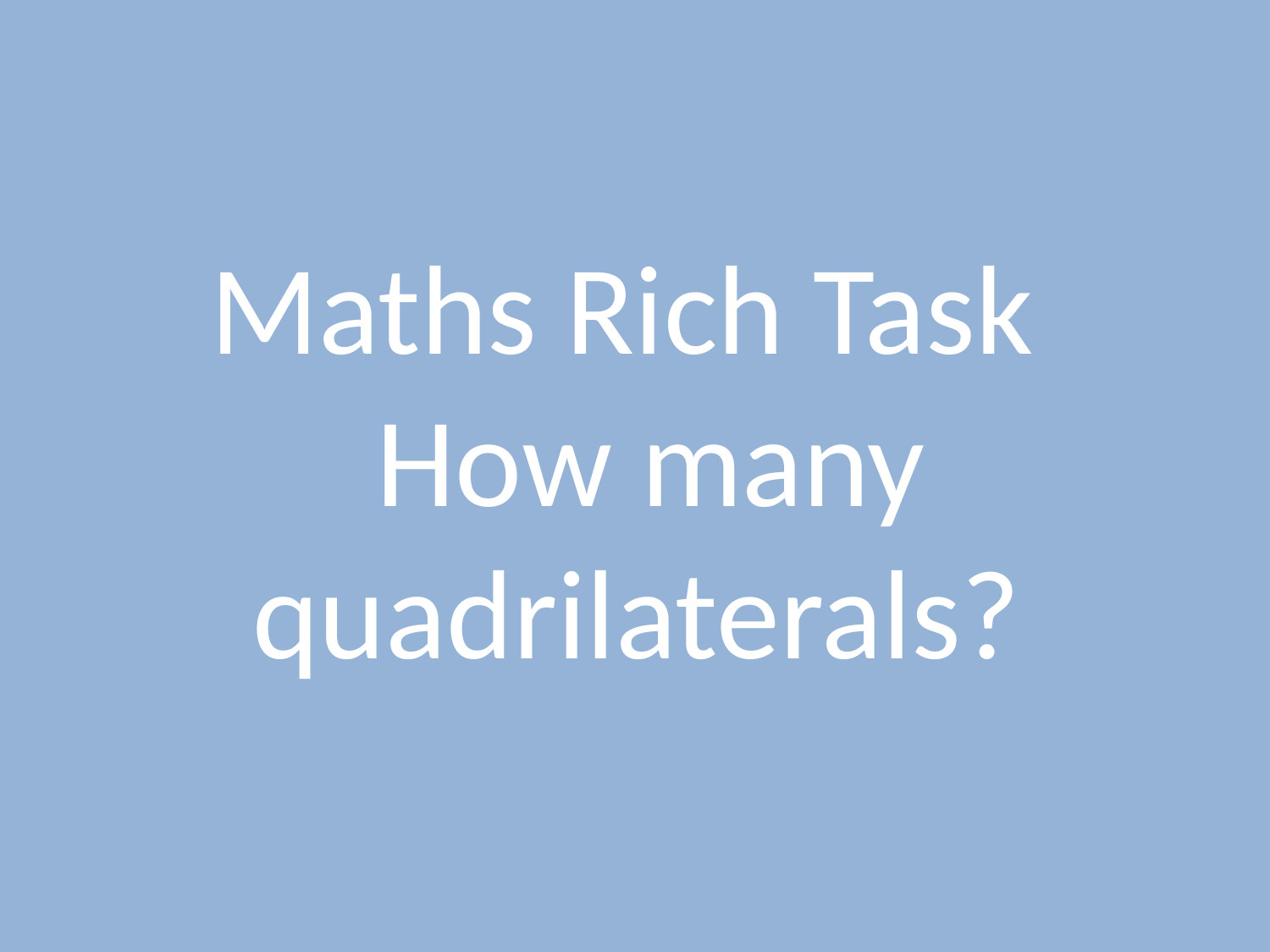

# Maths Rich Task How many quadrilaterals?